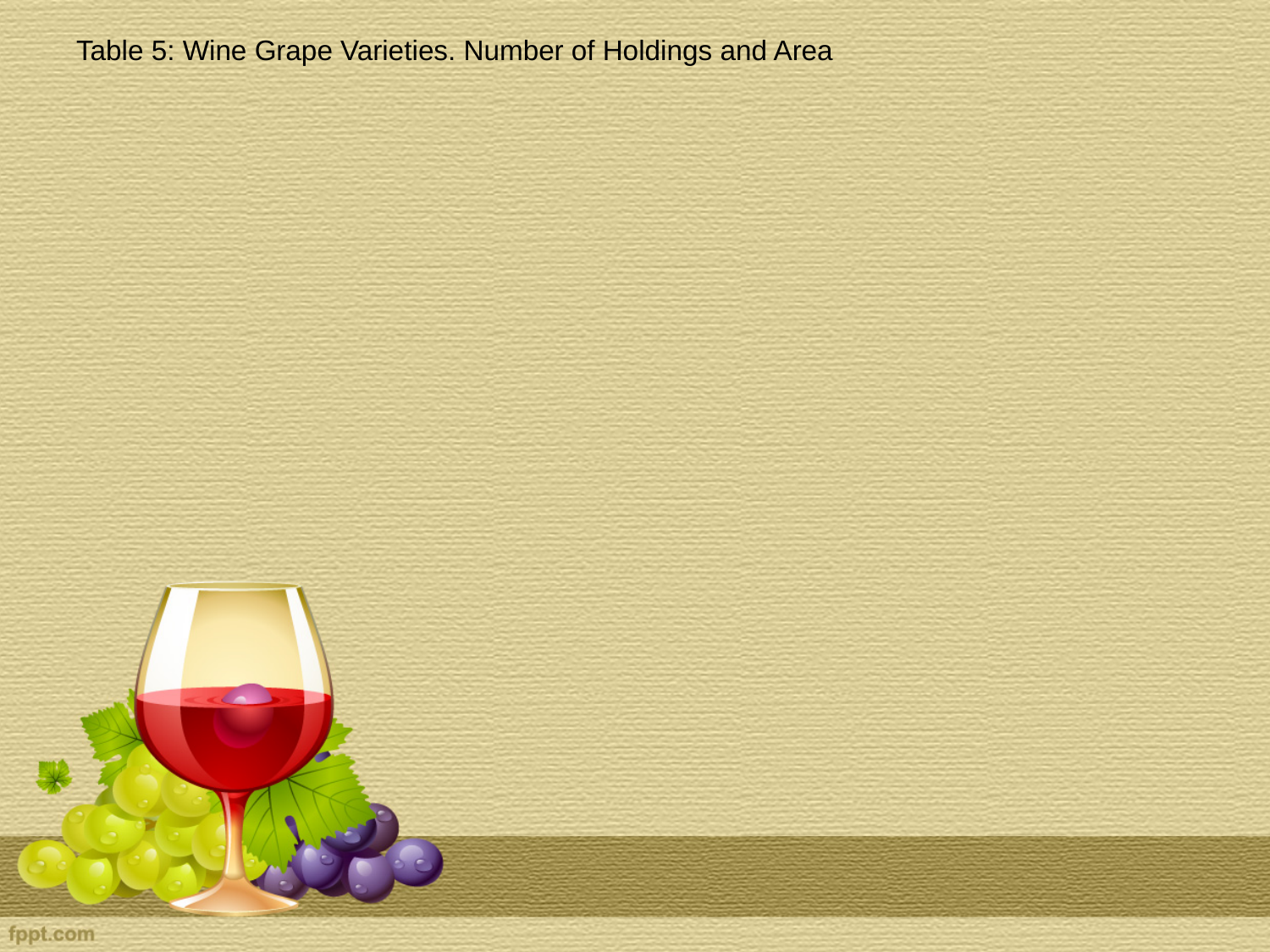

Table 5: Wine Grape Varieties. Number of Holdings and Area